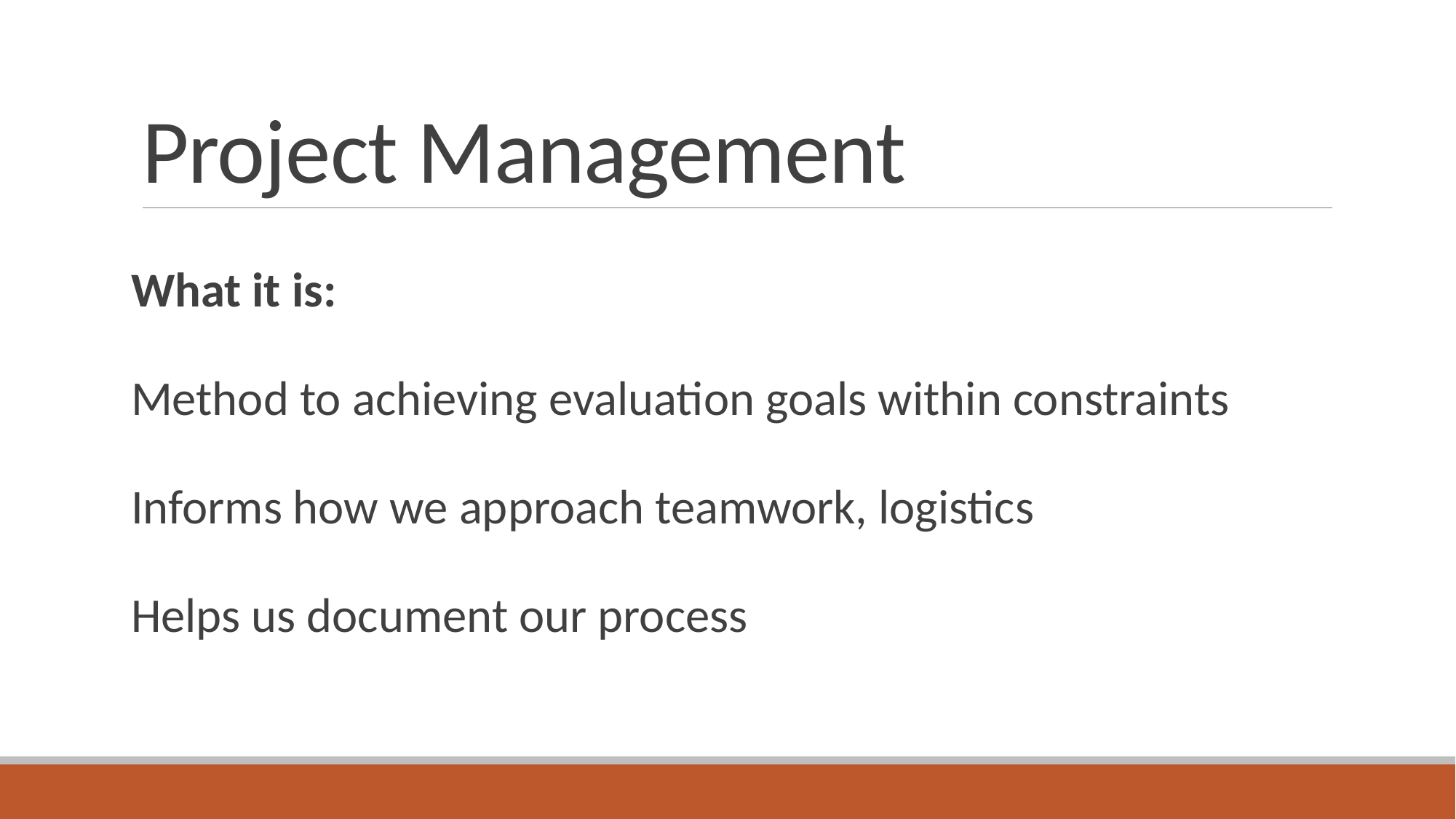

# Project Management
What it is:
Method to achieving evaluation goals within constraints
Informs how we approach teamwork, logistics
Helps us document our process